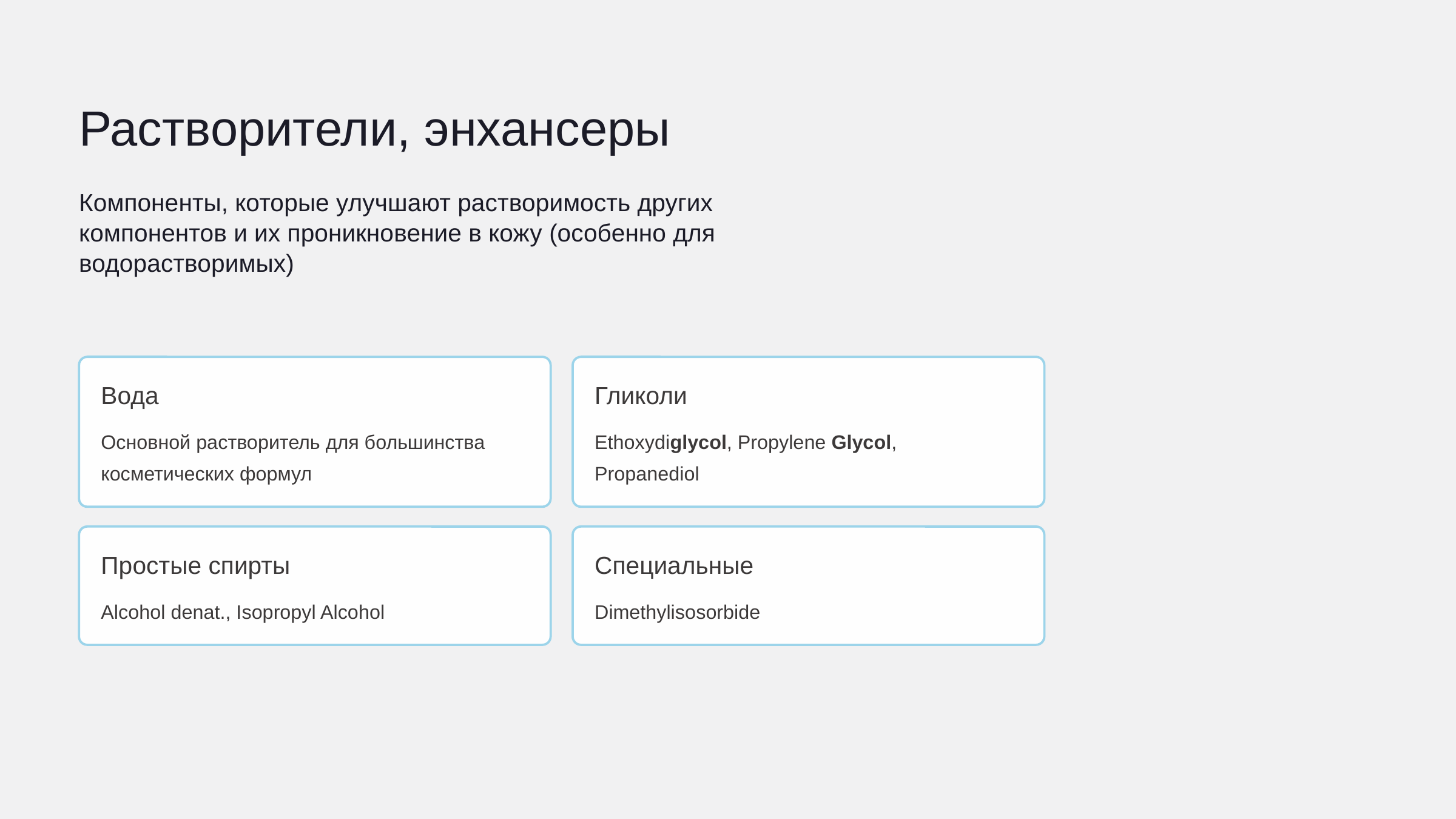

Растворители, энхансеры
Компоненты, которые улучшают растворимость других компонентов и их проникновение в кожу (особенно для водорастворимых)

Вода
Гликоли
Основной растворитель для большинства косметических формул
Ethoxydiglycol, Propylene Glycol,
Propanediol

Простые спирты
Специальные
Alcohol denat., Isopropyl Alcohol
Dimethylisosorbide